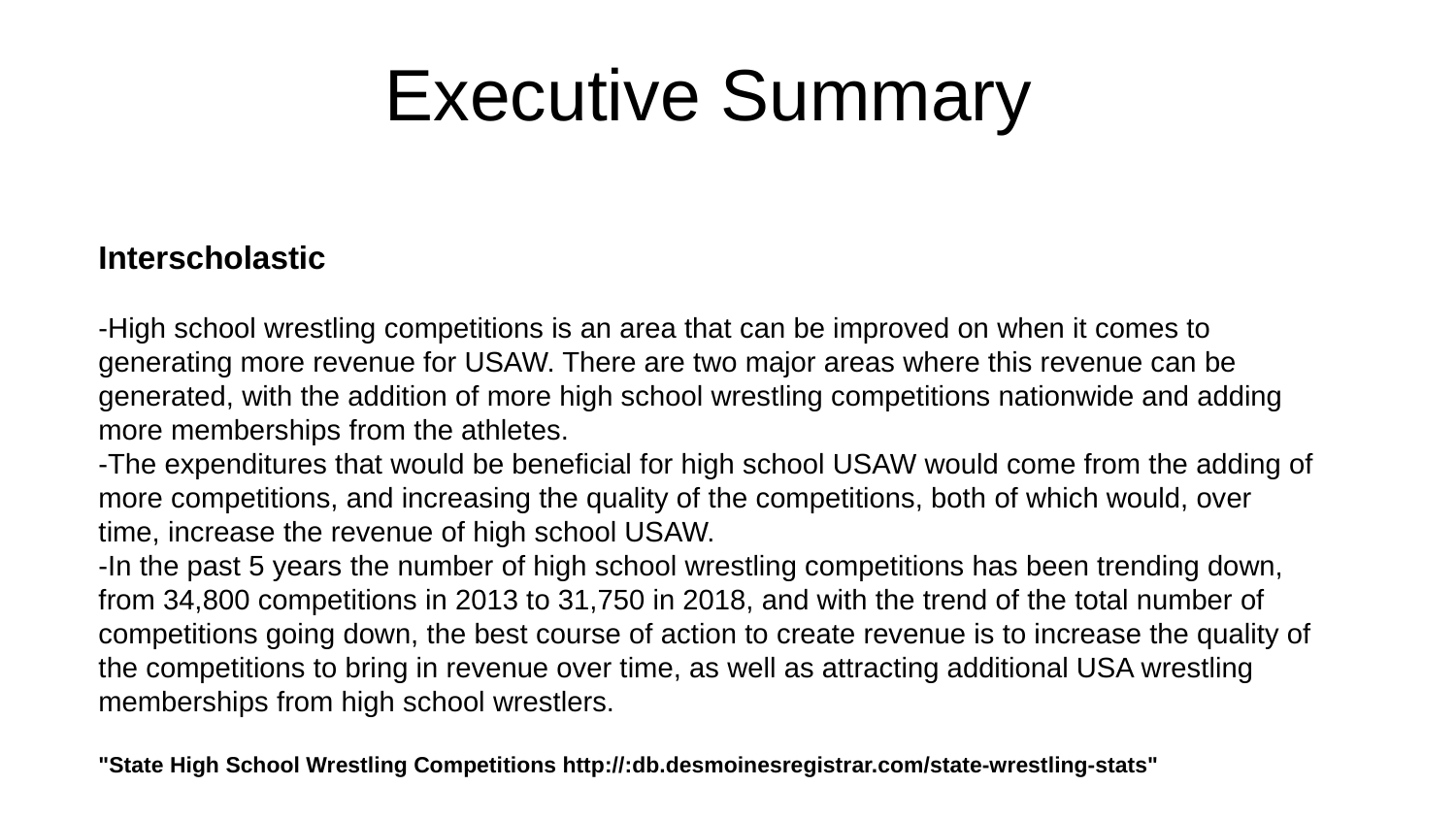

# Executive Summary
Interscholastic

-High school wrestling competitions is an area that can be improved on when it comes to generating more revenue for USAW. There are two major areas where this revenue can be generated, with the addition of more high school wrestling competitions nationwide and adding more memberships from the athletes.
-The expenditures that would be beneficial for high school USAW would come from the adding of more competitions, and increasing the quality of the competitions, both of which would, over time, increase the revenue of high school USAW.
-In the past 5 years the number of high school wrestling competitions has been trending down, from 34,800 competitions in 2013 to 31,750 in 2018, and with the trend of the total number of competitions going down, the best course of action to create revenue is to increase the quality of the competitions to bring in revenue over time, as well as attracting additional USA wrestling memberships from high school wrestlers.

"State High School Wrestling Competitions http://:db.desmoinesregistrar.com/state-wrestling-stats"